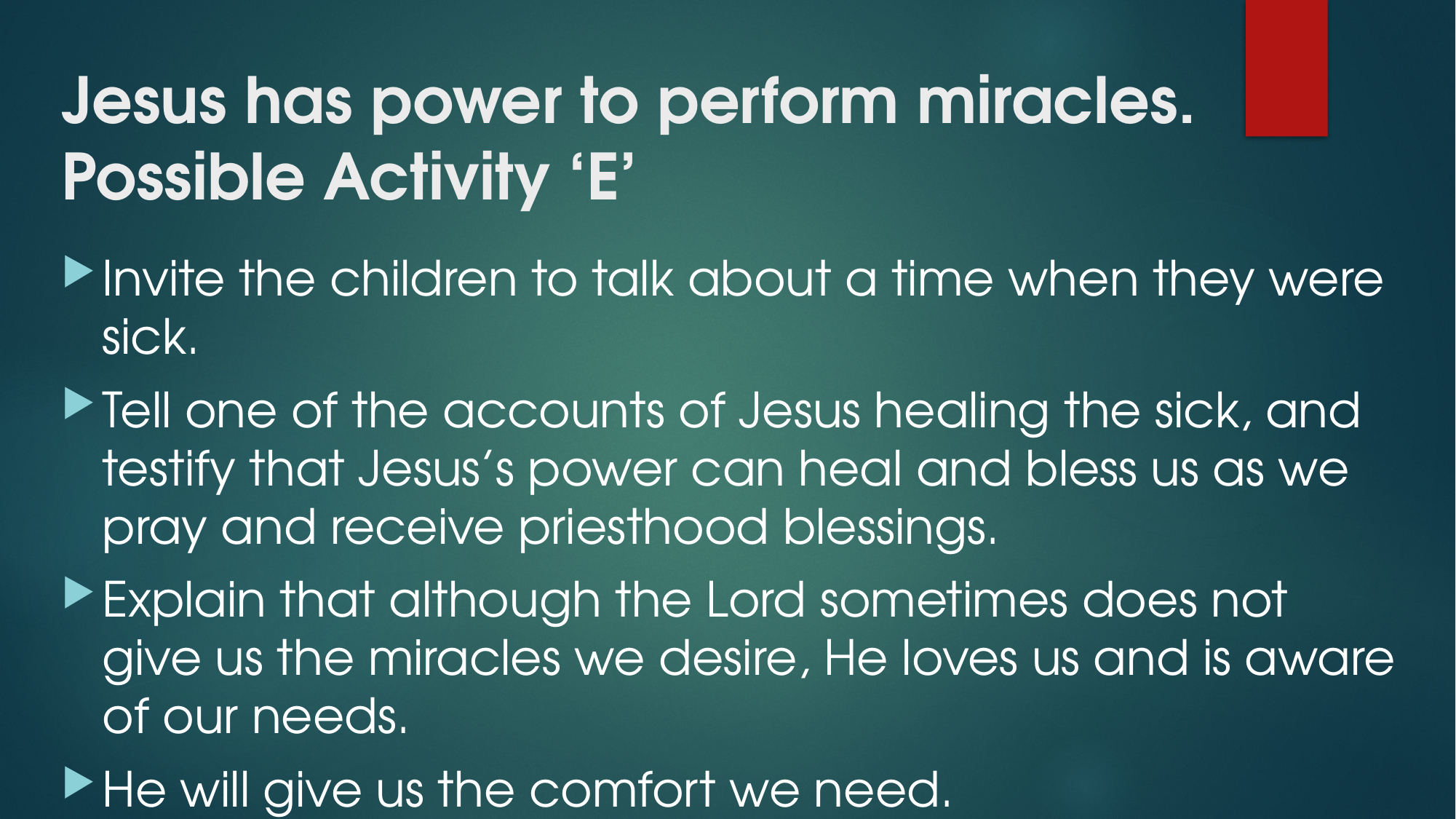

# Jesus has power to perform miracles. Possible Activity ‘E’
Invite the children to talk about a time when they were sick.
Tell one of the accounts of Jesus healing the sick, and testify that Jesus’s power can heal and bless us as we pray and receive priesthood blessings.
Explain that although the Lord sometimes does not give us the miracles we desire, He loves us and is aware of our needs.
He will give us the comfort we need.